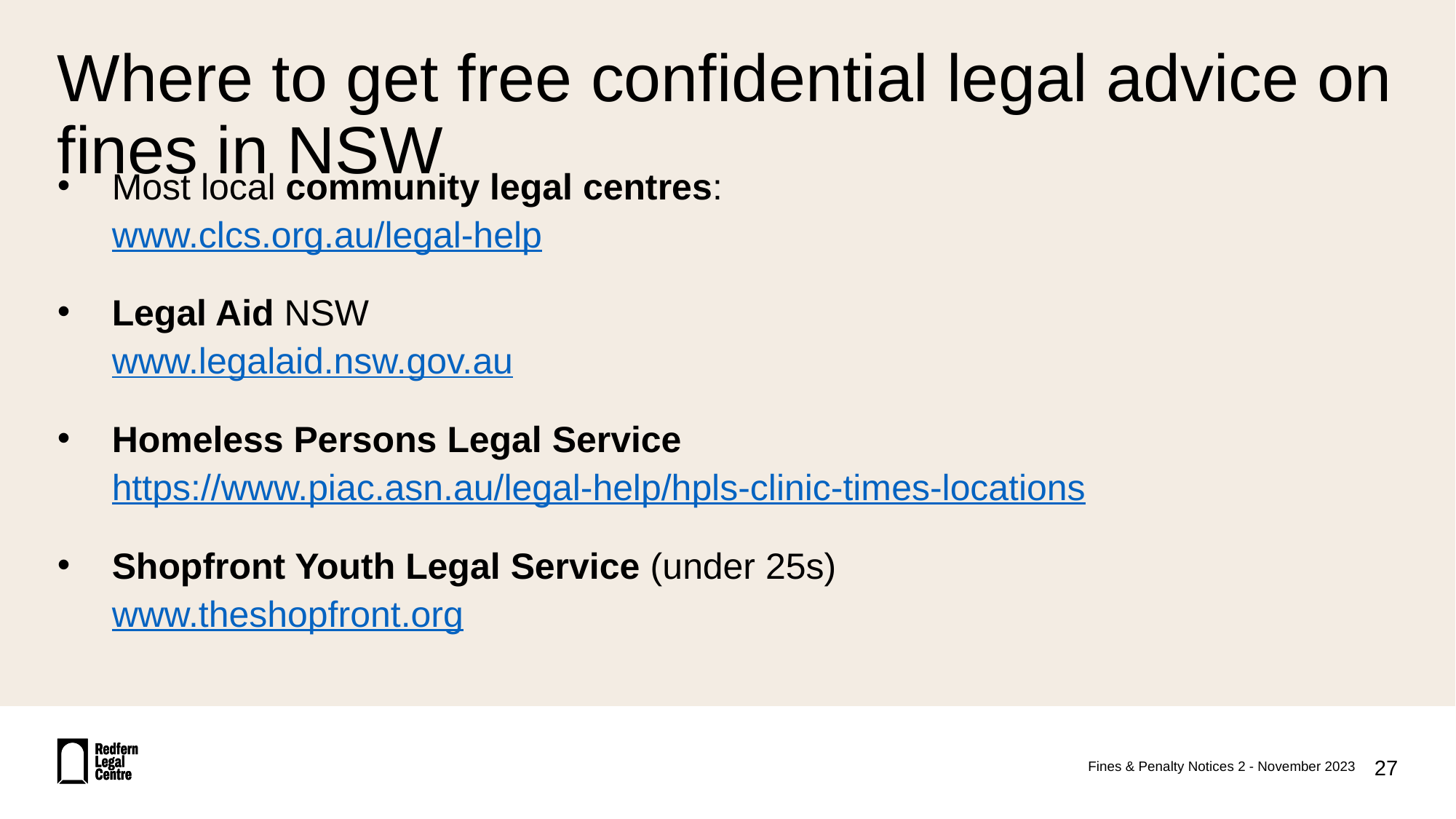

# Where to get free confidential legal advice on fines in NSW
Most local community legal centres:
www.clcs.org.au/legal-help
Legal Aid NSW
www.legalaid.nsw.gov.au
Homeless Persons Legal Service
https://www.piac.asn.au/legal-help/hpls-clinic-times-locations
Shopfront Youth Legal Service (under 25s)
www.theshopfront.org

27
Fines & Penalty Notices 2 - November 2023